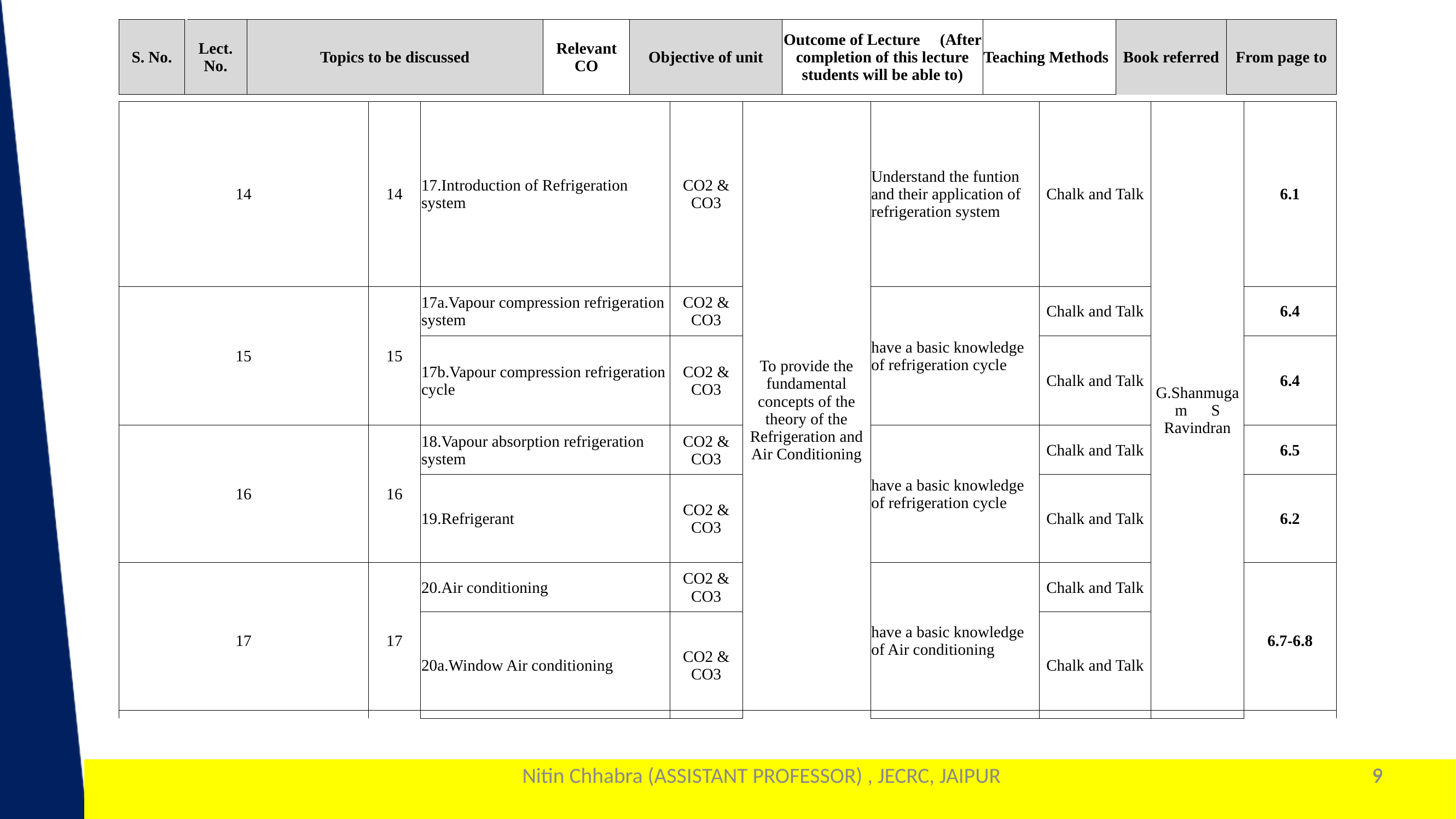

| S. No. | Lect. No. | Topics to be discussed | Relevant CO | Objective of unit | Outcome of Lecture (After completion of this lecture students will be able to) | Teaching Methods | Book referred | From page to |
| --- | --- | --- | --- | --- | --- | --- | --- | --- |
| 14 | 14 | 17.Introduction of Refrigeration system | CO2 & CO3 | To provide the fundamental concepts of the theory of the Refrigeration and Air Conditioning | Understand the funtion and their application of refrigeration system | Chalk and Talk | G.Shanmugam S Ravindran | 6.1 |
| --- | --- | --- | --- | --- | --- | --- | --- | --- |
| 15 | 15 | 17a.Vapour compression refrigeration system | CO2 & CO3 |  | have a basic knowledge of refrigeration cycle | Chalk and Talk |  | 6.4 |
|  |  | 17b.Vapour compression refrigeration cycle | CO2 & CO3 |  |  | Chalk and Talk |  | 6.4 |
| 16 | 16 | 18.Vapour absorption refrigeration system | CO2 & CO3 |  | have a basic knowledge of refrigeration cycle | Chalk and Talk |  | 6.5 |
|  |  | 19.Refrigerant | CO2 & CO3 |  |  | Chalk and Talk |  | 6.2 |
| 17 | 17 | 20.Air conditioning | CO2 & CO3 |  | have a basic knowledge of Air conditioning | Chalk and Talk |  | 6.7-6.8 |
|  |  | 20a.Window Air conditioning | CO2 & CO3 |  |  | Chalk and Talk |  |  |
Nitin Chhabra (ASSISTANT PROFESSOR) , JECRC, JAIPUR
9
9
1